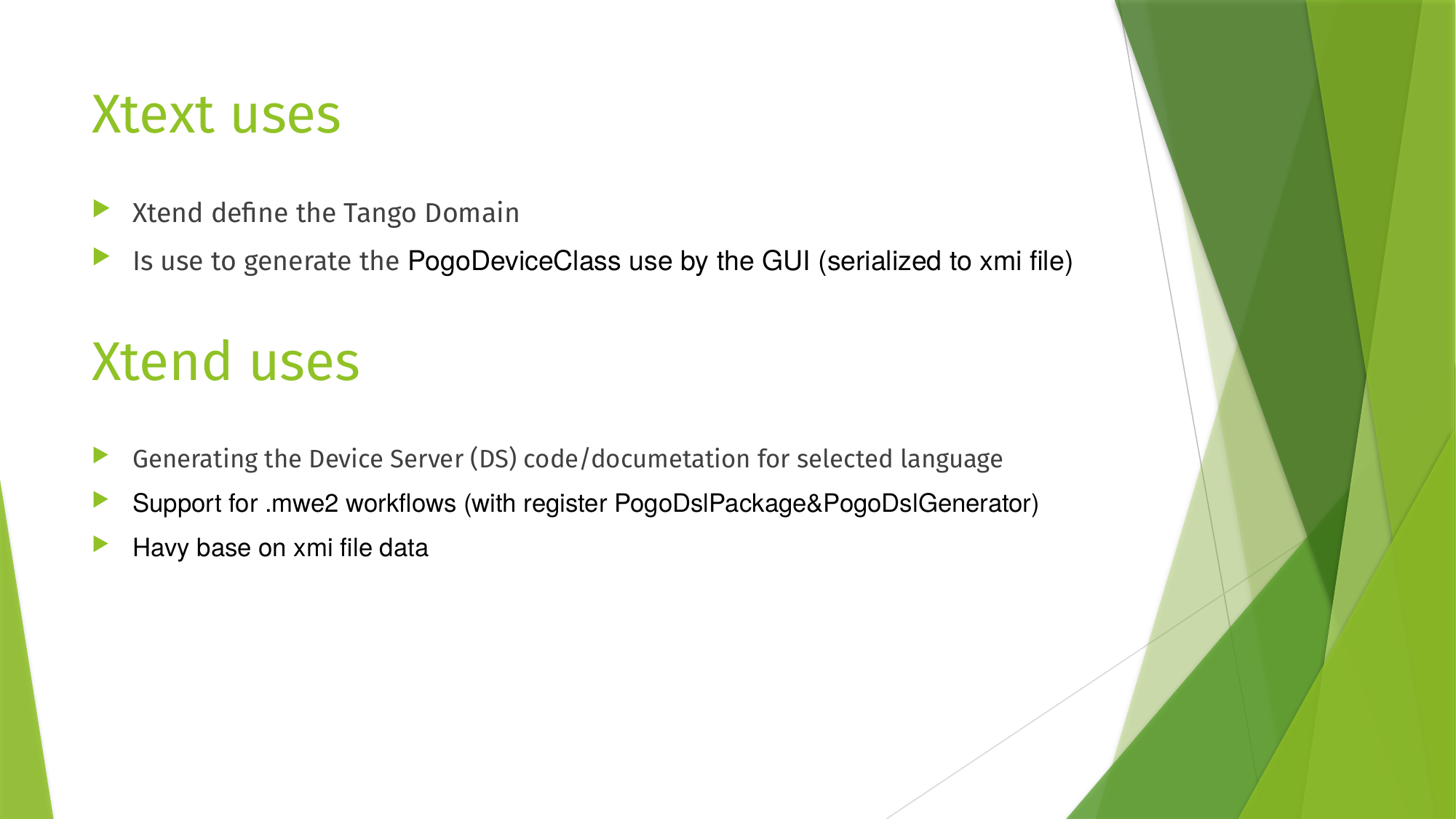

# Xtext uses
Xtend define the Tango Domain
Is use to generate the PogoDeviceClass use by the GUI (serialized to xmi file)

Xtend uses

Generating the Device Server (DS) code/documetation for selected language
Support for .mwe2 workflows (with register PogoDslPackage&PogoDslGenerator)
Havy base on xmi file data